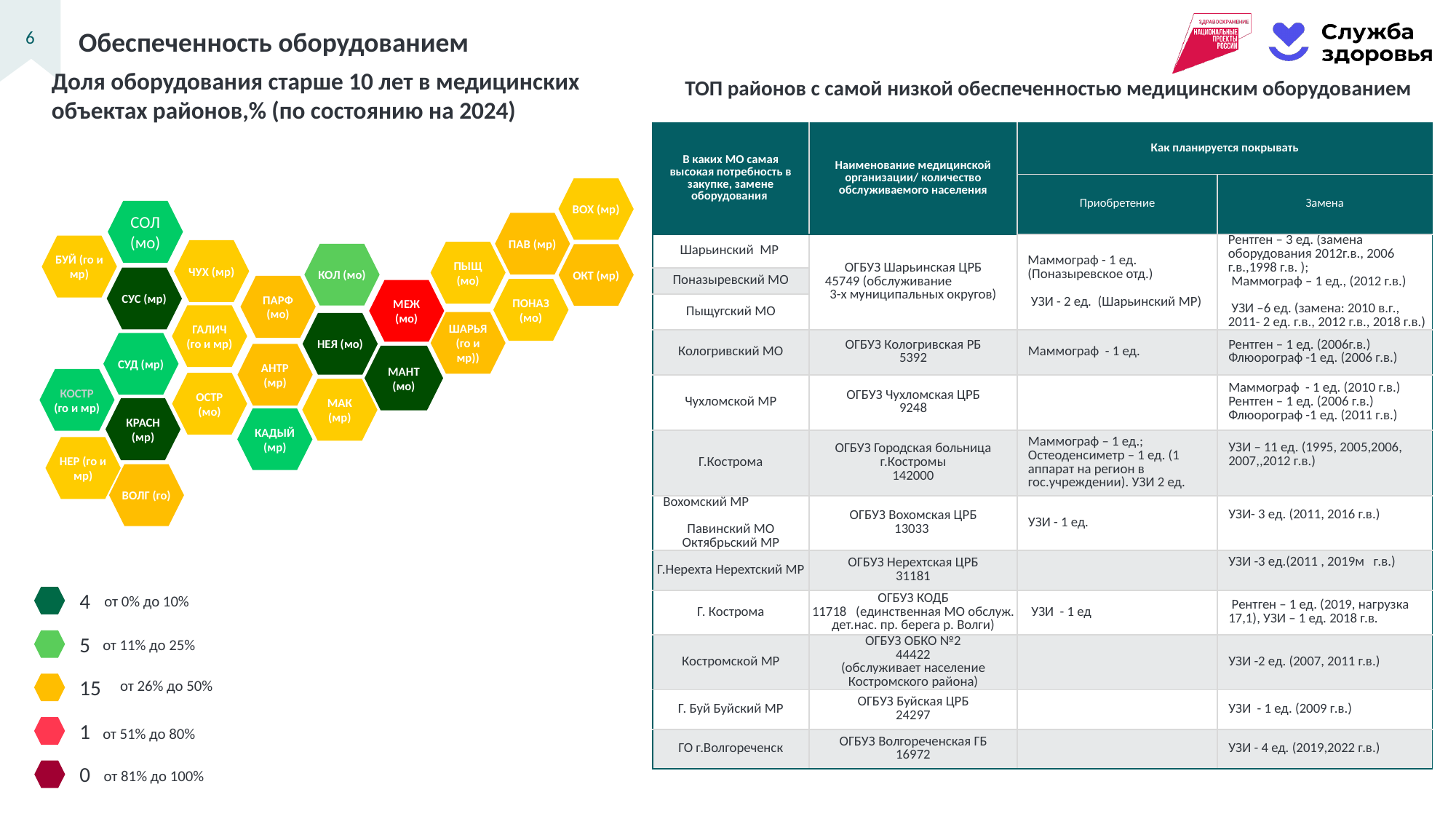

# Обеспеченность оборудованием
Доля оборудования старше 10 лет в медицинских объектах районов,% (по состоянию на 2024)
ТОП районов с самой низкой обеспеченностью медицинским оборудованием
| В каких МО самая высокая потребность в закупке, замене оборудования | Наименование медицинской организации/ количество обслуживаемого населения | Как планируется покрывать |  |
| --- | --- | --- | --- |
|  |  | Приобретение | Замена |
| Шарьинский МР | ОГБУЗ Шарьинская ЦРБ 45749 (обслуживание 3-х муниципальных округов) | Маммограф - 1 ед. (Поназыревское отд.) УЗИ - 2 ед. (Шарьинский МР) | Рентген – 3 ед. (замена оборудования 2012г.в., 2006 г.в.,1998 г.в. ); Маммограф – 1 ед., (2012 г.в.) УЗИ –6 ед. (замена: 2010 в.г., 2011- 2 ед. г.в., 2012 г.в., 2018 г.в.) |
| Поназыревский МО |  |  |  |
| Пыщугский МО |  |  |  |
| Кологривский МО | ОГБУЗ Кологривская РБ 5392 | Маммограф - 1 ед. | Рентген – 1 ед. (2006г.в.) Флюорограф -1 ед. (2006 г.в.) |
| Чухломской МР | ОГБУЗ Чухломская ЦРБ 9248 |  | Маммограф - 1 ед. (2010 г.в.) Рентген – 1 ед. (2006 г.в.) Флюорограф -1 ед. (2011 г.в.) |
| Г.Кострома | ОГБУЗ Городская больница г.Костромы 142000 | Маммограф – 1 ед.; Остеоденсиметр – 1 ед. (1 аппарат на регион в гос.учреждении). УЗИ 2 ед. | УЗИ – 11 ед. (1995, 2005,2006, 2007,,2012 г.в.) |
| Вохомский МР Павинский МО Октябрьский МР | ОГБУЗ Вохомская ЦРБ 13033 | УЗИ - 1 ед. | УЗИ- 3 ед. (2011, 2016 г.в.) |
| Г.Нерехта Нерехтский МР | ОГБУЗ Нерехтская ЦРБ 31181 |  | УЗИ -3 ед.(2011 , 2019м г.в.) |
| Г. Кострома | ОГБУЗ КОДБ 11718 (единственная МО обслуж. дет.нас. пр. берега р. Волги) | УЗИ - 1 ед | Рентген – 1 ед. (2019, нагрузка 17,1), УЗИ – 1 ед. 2018 г.в. |
| Костромской МР | ОГБУЗ ОБКО №2 44422 (обслуживает население Костромского района) |  | УЗИ -2 ед. (2007, 2011 г.в.) |
| Г. Буй Буйский МР | ОГБУЗ Буйская ЦРБ 24297 |  | УЗИ - 1 ед. (2009 г.в.) |
| ГО г.Волгореченск | ОГБУЗ Волгореченская ГБ 16972 |  | УЗИ - 4 ед. (2019,2022 г.в.) |
ВОХ (мр)
СОЛ (мо)
ПАВ (мр)
БУЙ (го и мр)
ЧУХ (мр)
ПЫЩ (мо)
КОЛ (мо)
ОКТ (мр)
СУС (мр)
ПАРФ (мо)
ПОНАЗ (мо)
МЕЖ (мо)
ГАЛИЧ (го и мр)
ШАРЬЯ (го и мр))
НЕЯ (мо)
СУД (мр)
АНТР (мр)
МАНТ (мо)
КОСТР (го и мр)
ОСТР (мо)
МАК (мр)
КРАСН (мр)
КАДЫЙ (мр)
НЕР (го и мр)
ВОЛГ (го)

4
от 81% до 100%
от 0% до 10%

0

5
от 51% до 80%
от 11% до 25%

1

15
от 26% до 50%